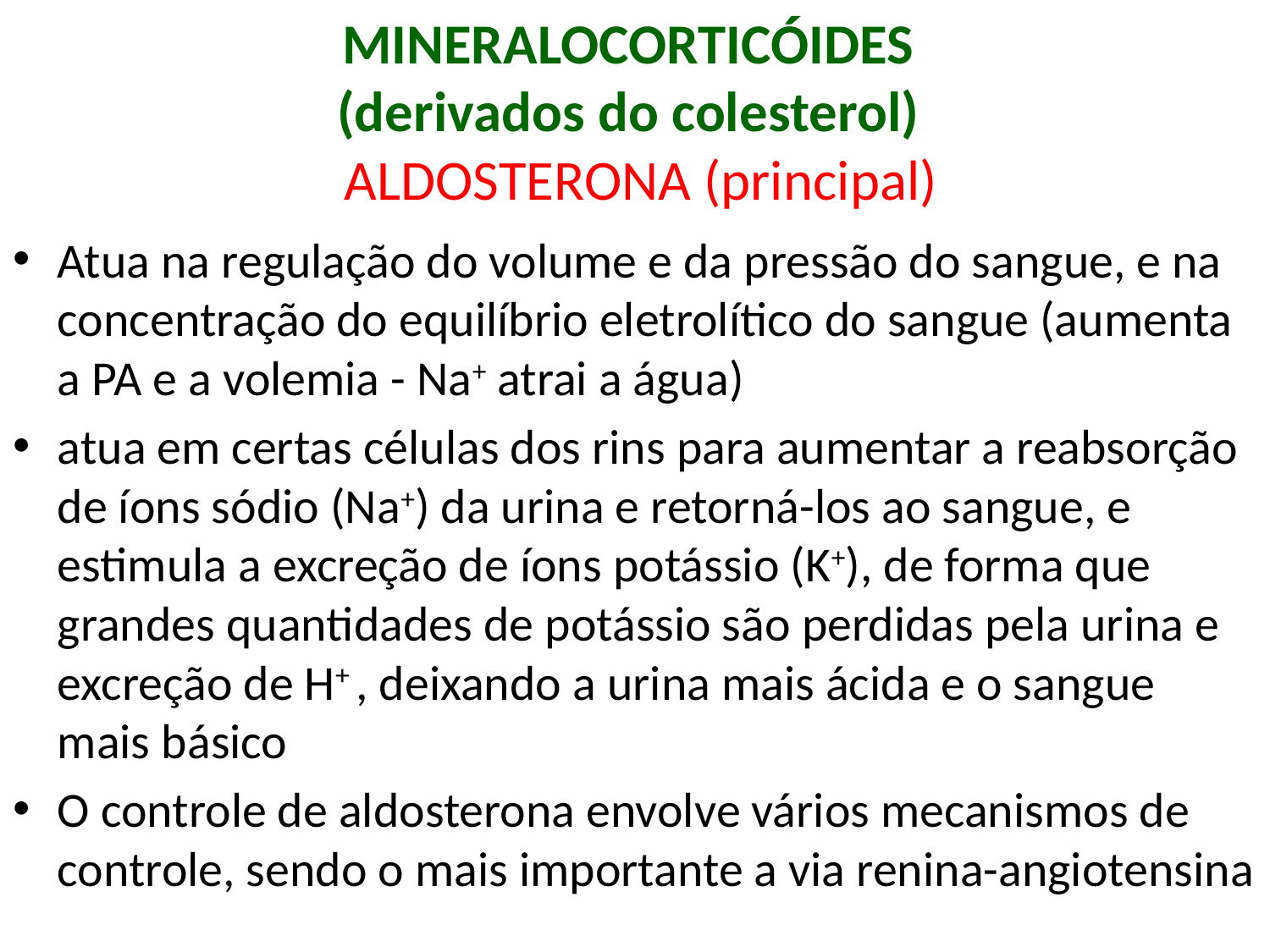

# MINERALOCORTICÓIDES (derivados do colesterol) ALDOSTERONA (principal)
Atua na regulação do volume e da pressão do sangue, e na concentração do equilíbrio eletrolítico do sangue (aumenta a PA e a volemia - Na+ atrai a água)
atua em certas células dos rins para aumentar a reabsorção de íons sódio (Na+) da urina e retorná-los ao sangue, e estimula a excreção de íons potássio (K+), de forma que grandes quantidades de potássio são perdidas pela urina e excreção de H+ , deixando a urina mais ácida e o sangue mais básico
O controle de aldosterona envolve vários mecanismos de controle, sendo o mais importante a via renina-angiotensina